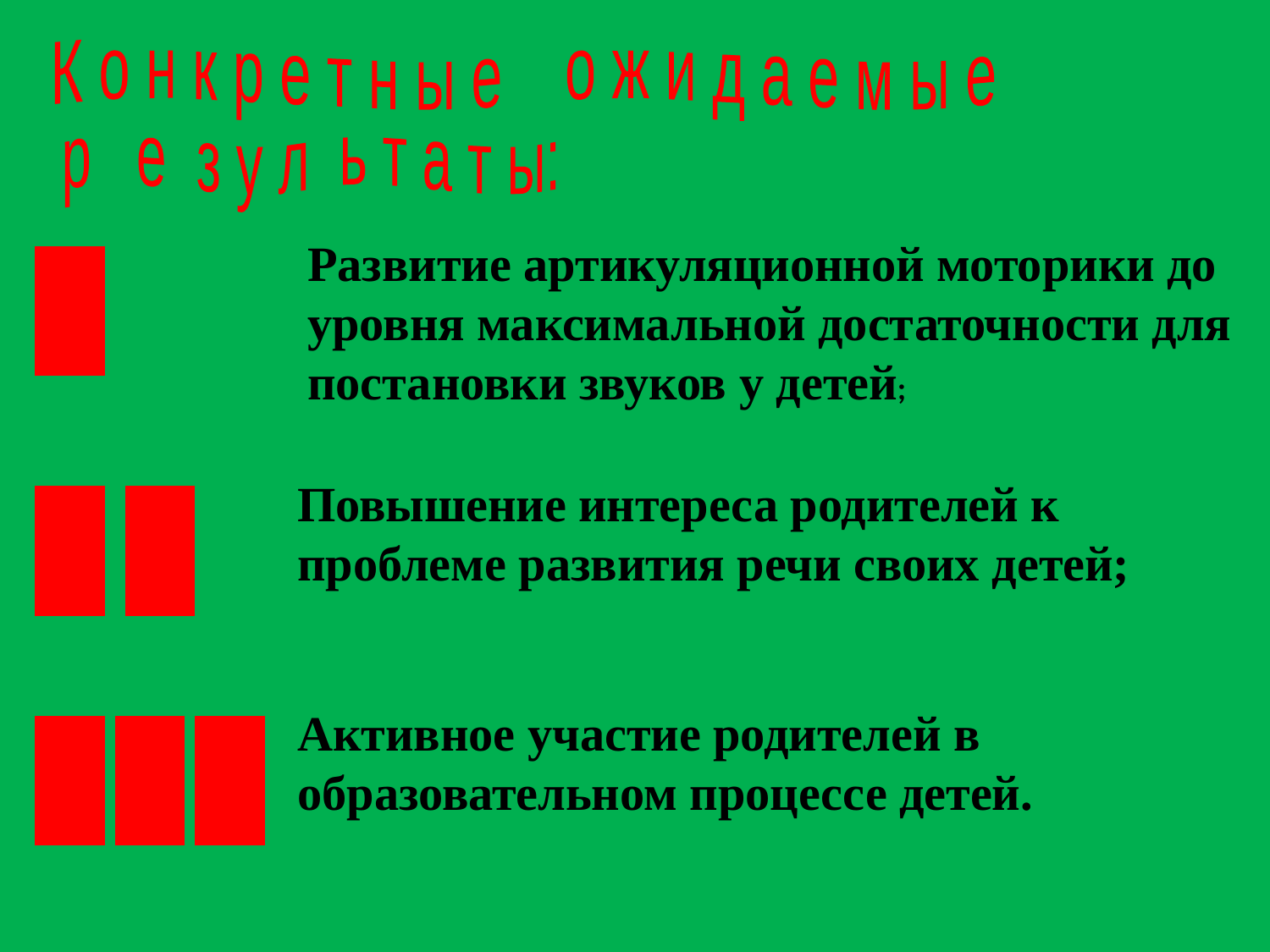

К о н к р е т н ы е    о ж и д а е м ы е
р   е  з у л  ь т а т ы:
Развитие артикуляционной моторики до уровня максимальной достаточности для постановки звуков у детей;
I

Повышение интереса родителей к проблеме развития речи своих детей;

I
I
Активное участие родителей в образовательном процессе детей.
I
I
I